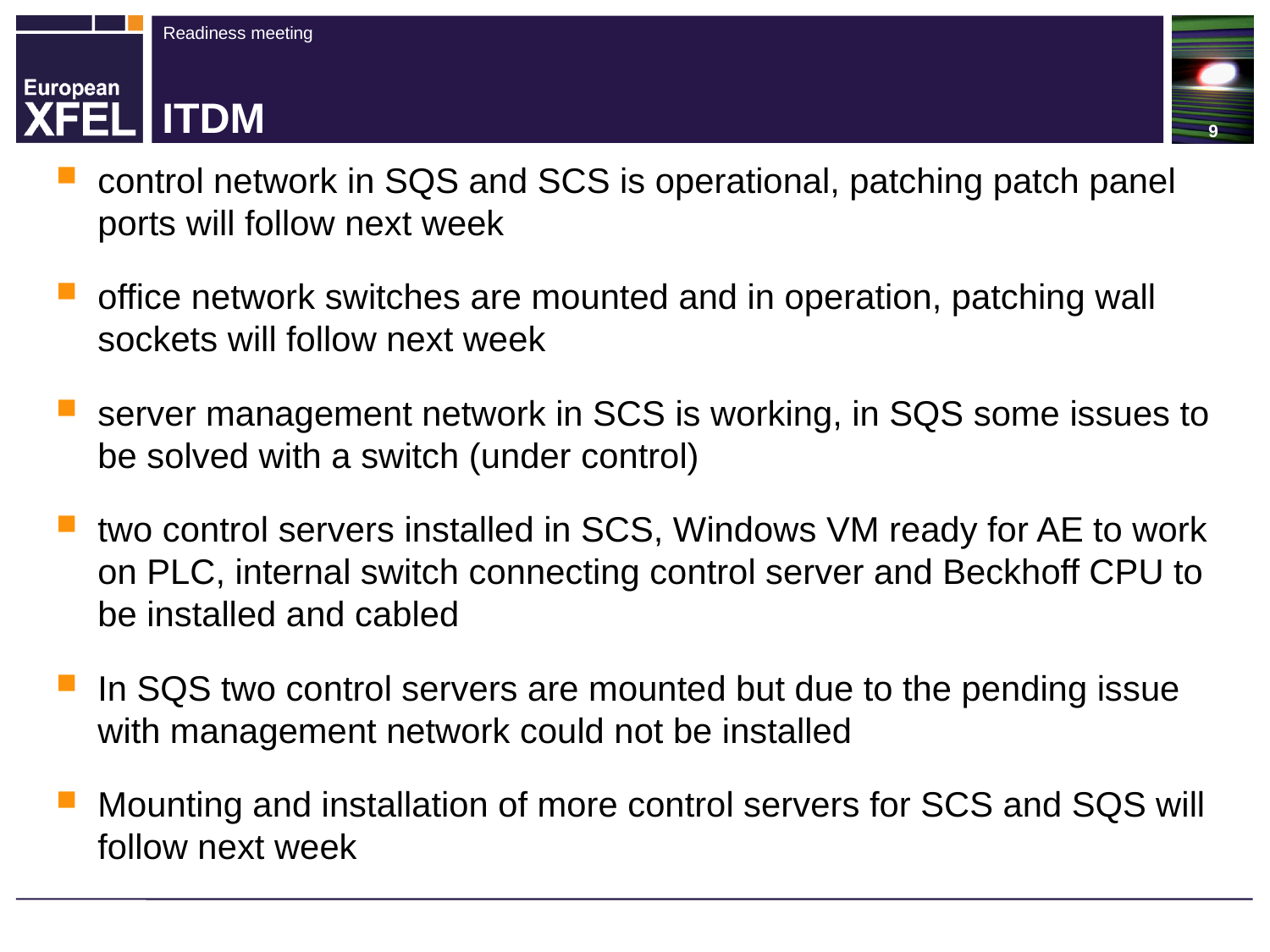

# ITDM
control network in SQS and SCS is operational, patching patch panel ports will follow next week
office network switches are mounted and in operation, patching wall sockets will follow next week
server management network in SCS is working, in SQS some issues to be solved with a switch (under control)
two control servers installed in SCS, Windows VM ready for AE to work on PLC, internal switch connecting control server and Beckhoff CPU to be installed and cabled
In SQS two control servers are mounted but due to the pending issue with management network could not be installed
Mounting and installation of more control servers for SCS and SQS will follow next week